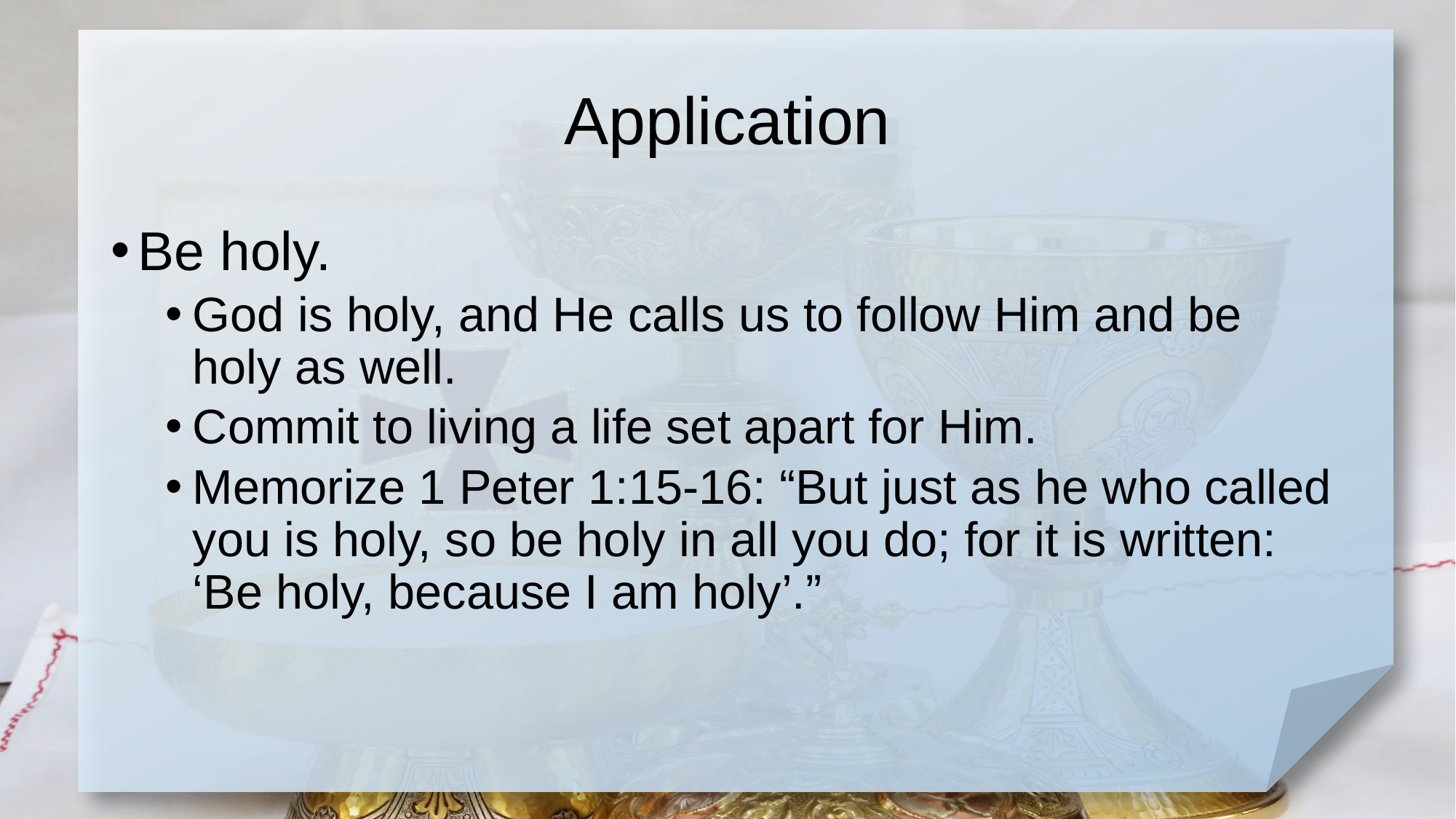

# Application
Be holy.
God is holy, and He calls us to follow Him and be holy as well.
Commit to living a life set apart for Him.
Memorize 1 Peter 1:15-16: “But just as he who called you is holy, so be holy in all you do; for it is written: ‘Be holy, because I am holy’.”